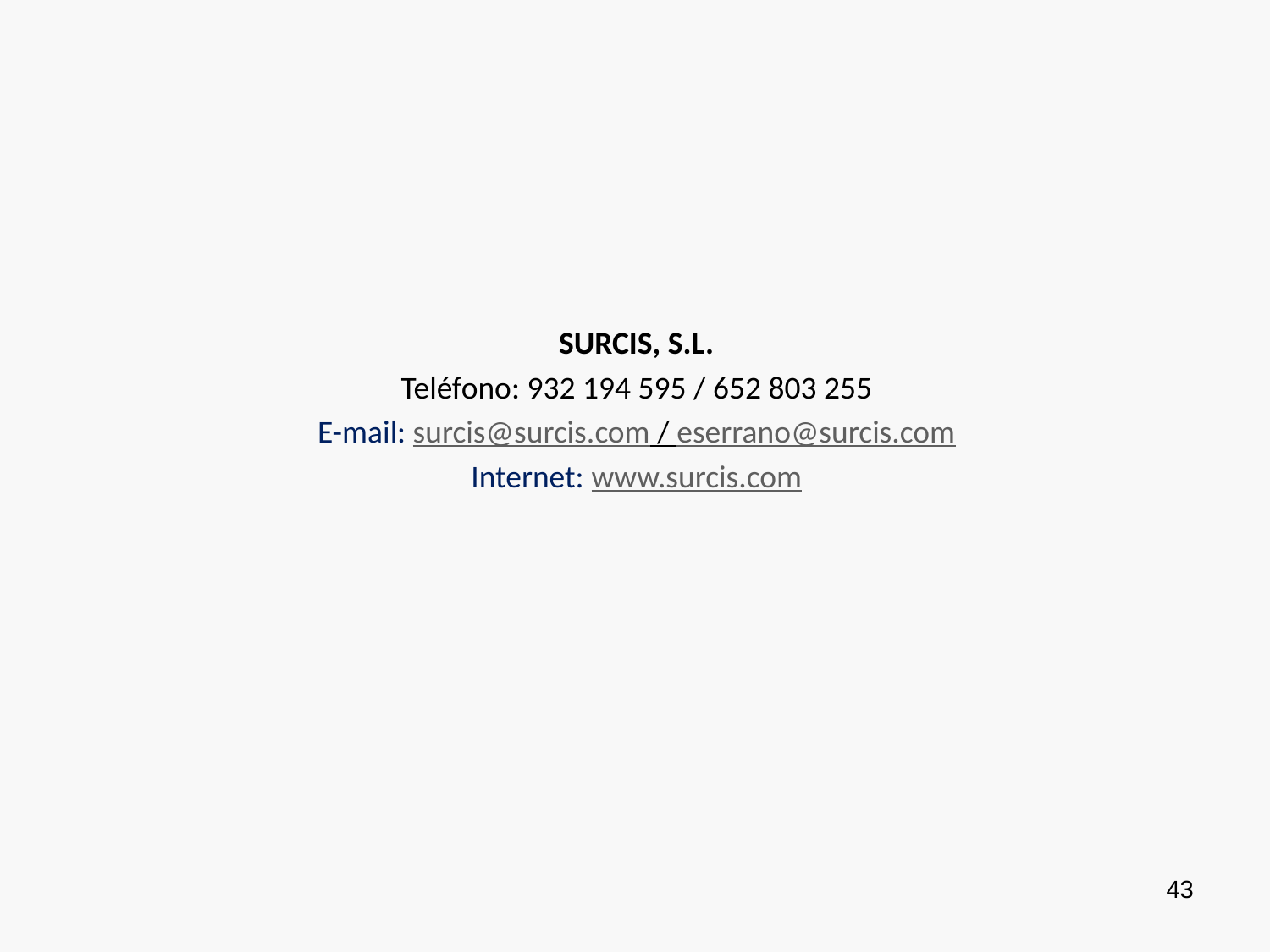

# SURCIS, S.L.
Teléfono: 932 194 595 / 652 803 255
E-mail: surcis@surcis.com / eserrano@surcis.com
Internet: www.surcis.com
43